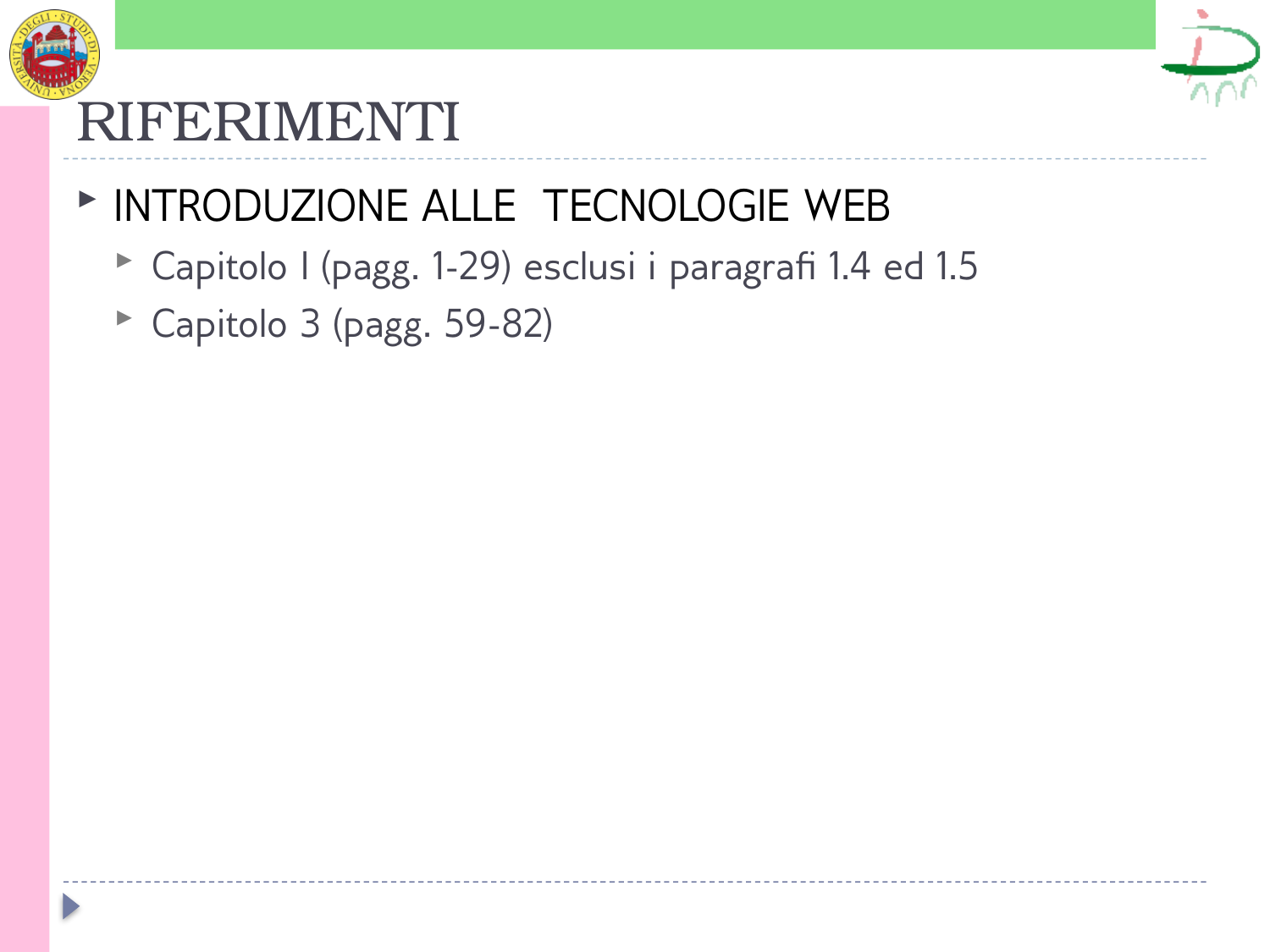

# RIFERIMENTI
INTRODUZIONE ALLE  TECNOLOGIE WEB
Capitolo I (pagg. 1-29) esclusi i paragrafi 1.4 ed 1.5
Capitolo 3 (pagg. 59-82)